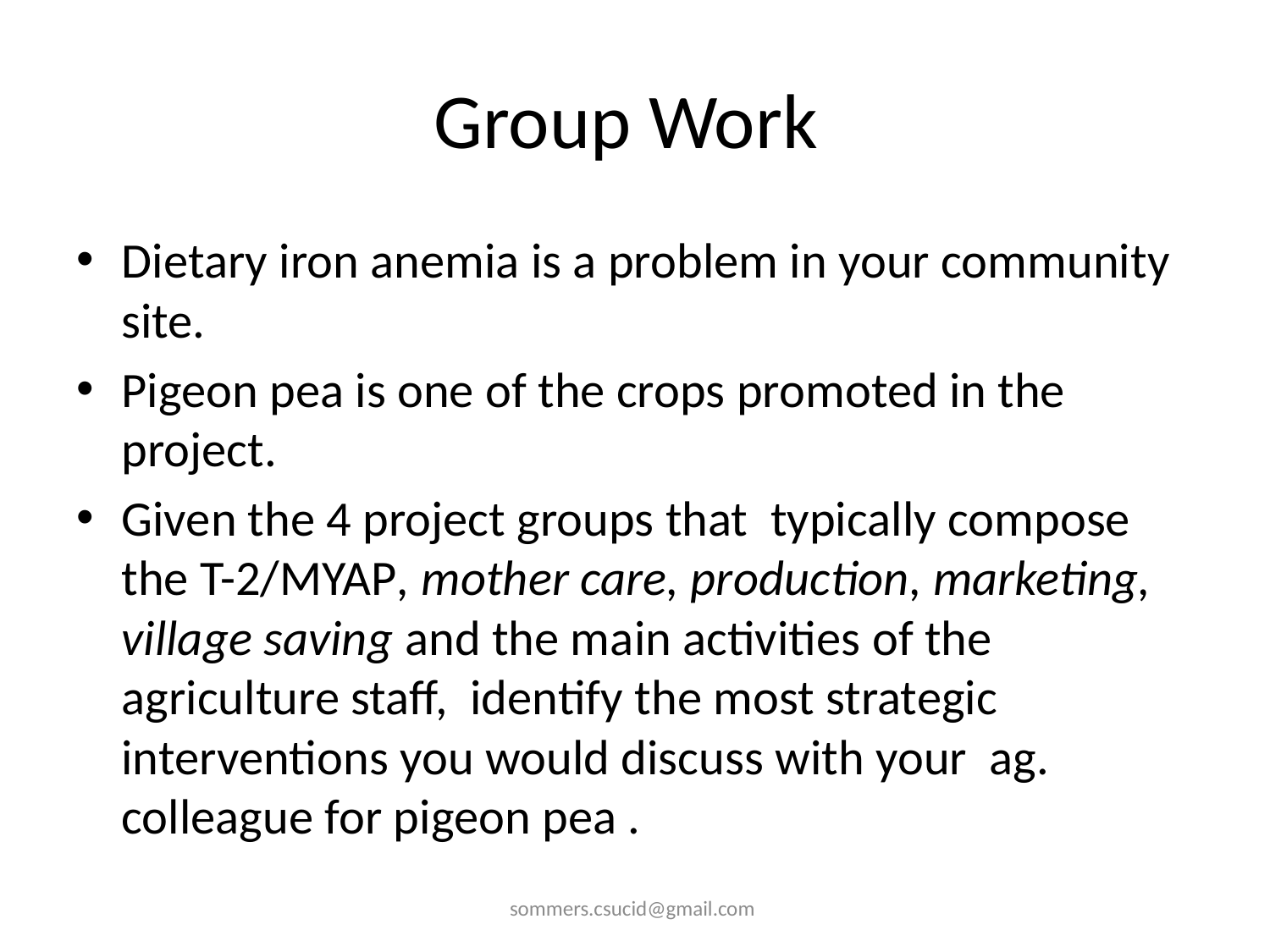

# Group Work
Dietary iron anemia is a problem in your community site.
Pigeon pea is one of the crops promoted in the project.
Given the 4 project groups that  typically compose the T-2/MYAP, mother care, production, marketing, village saving and the main activities of the agriculture staff,  identify the most strategic interventions you would discuss with your  ag. colleague for pigeon pea .
sommers.csucid@gmail.com